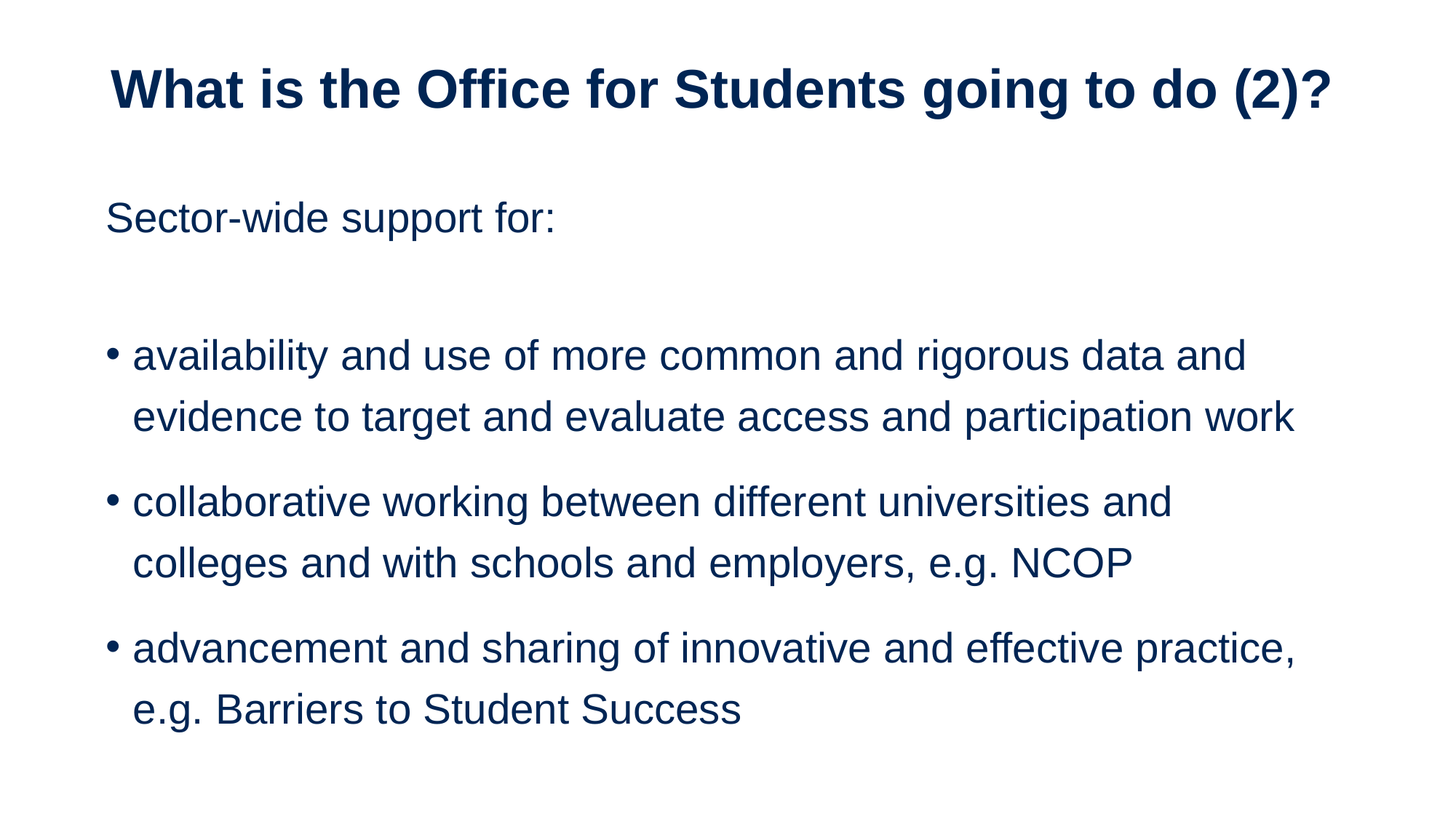

# What is the Office for Students going to do (2)?
Sector-wide support for:

availability and use of more common and rigorous data and evidence to target and evaluate access and participation work
collaborative working between different universities and colleges and with schools and employers, e.g. NCOP
advancement and sharing of innovative and effective practice, e.g. Barriers to Student Success